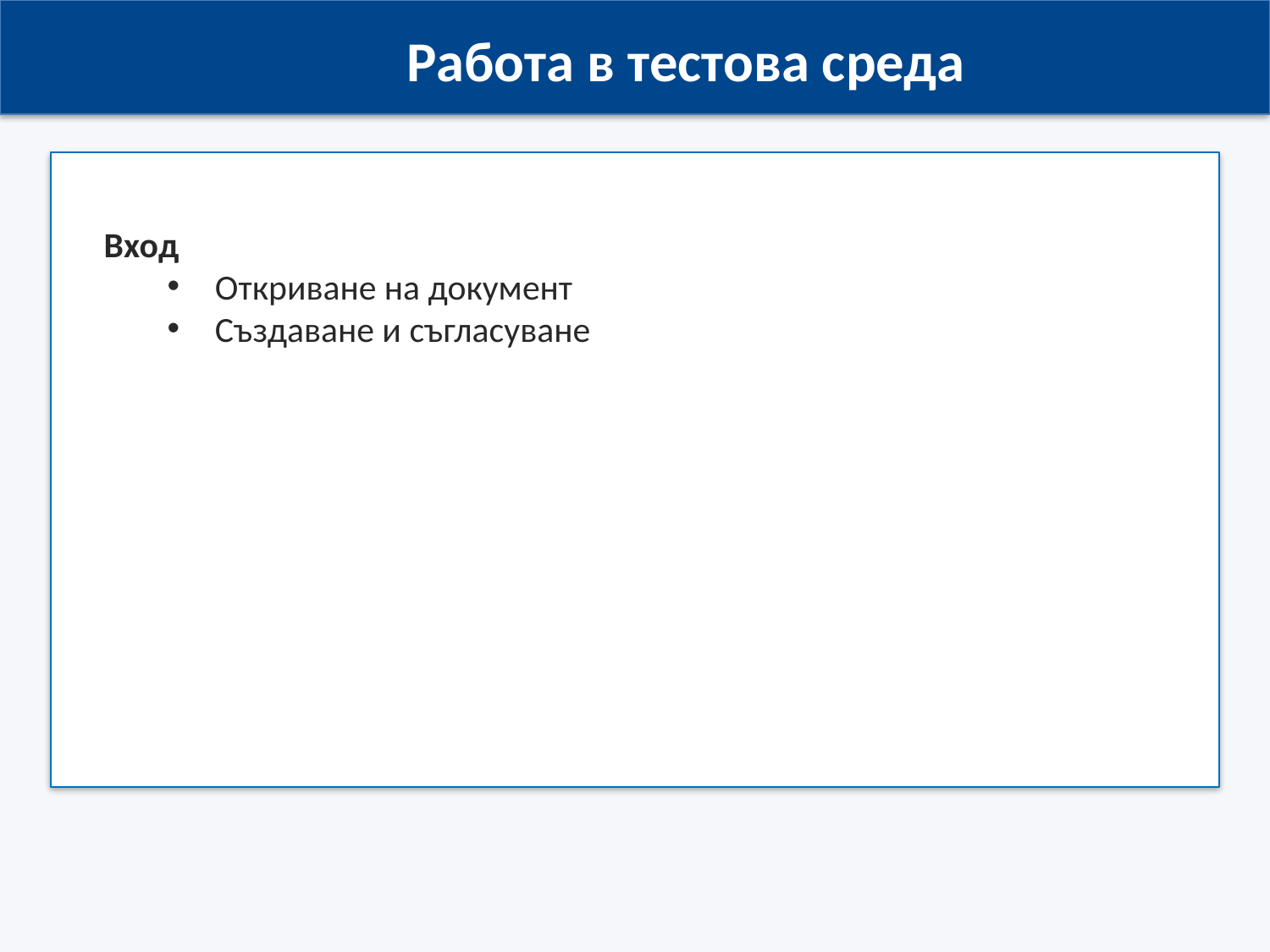

Работа в тестова среда

Вход
Откриване на документ
Създаване и съгласуване